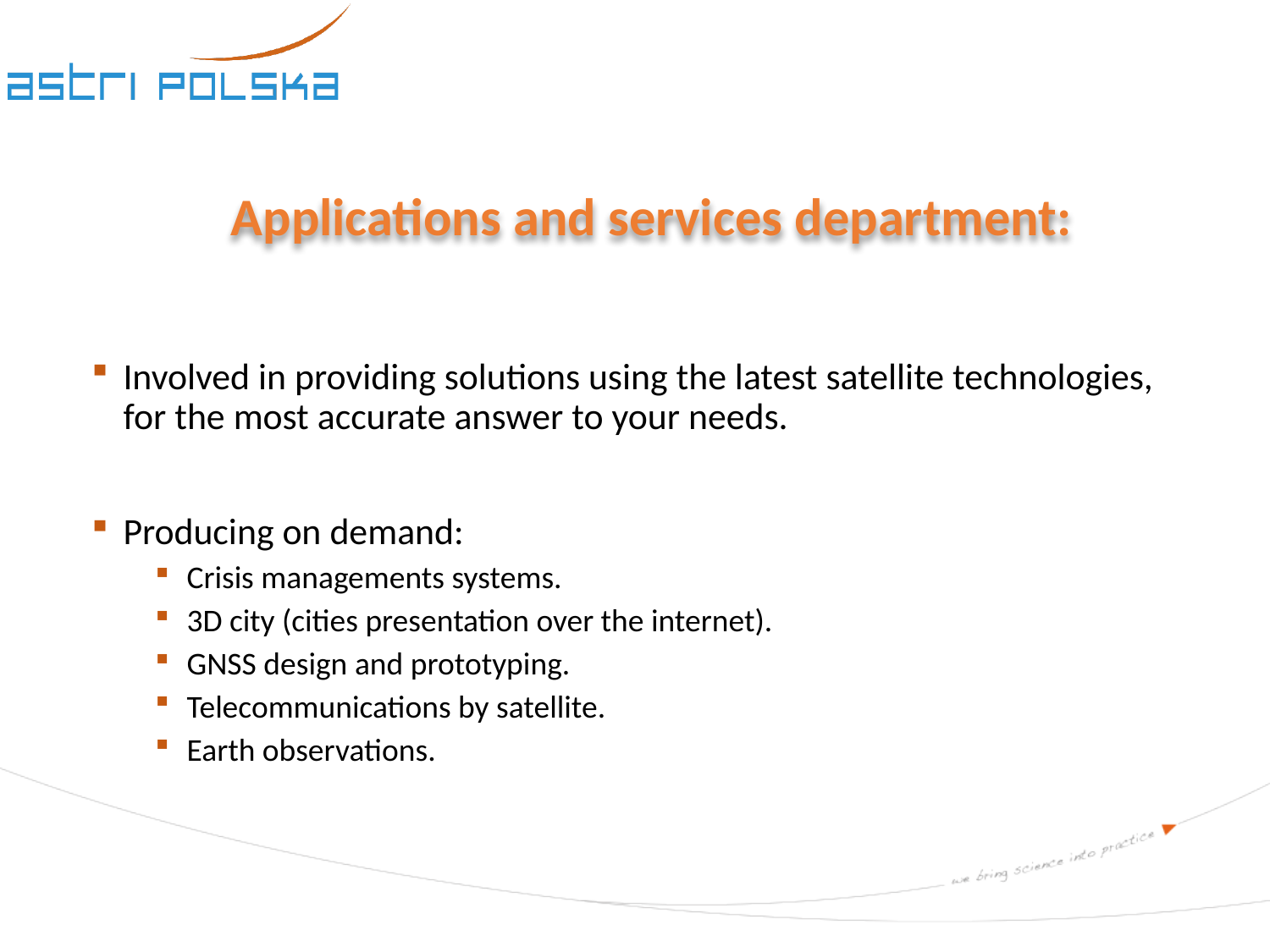

# Applications and services department:

Involved in providing solutions using the latest satellite technologies, for the most accurate answer to your needs.

Producing on demand:
Crisis managements systems.
3D city (cities presentation over the internet).
GNSS design and prototyping.
Telecommunications by satellite.
Earth observations.